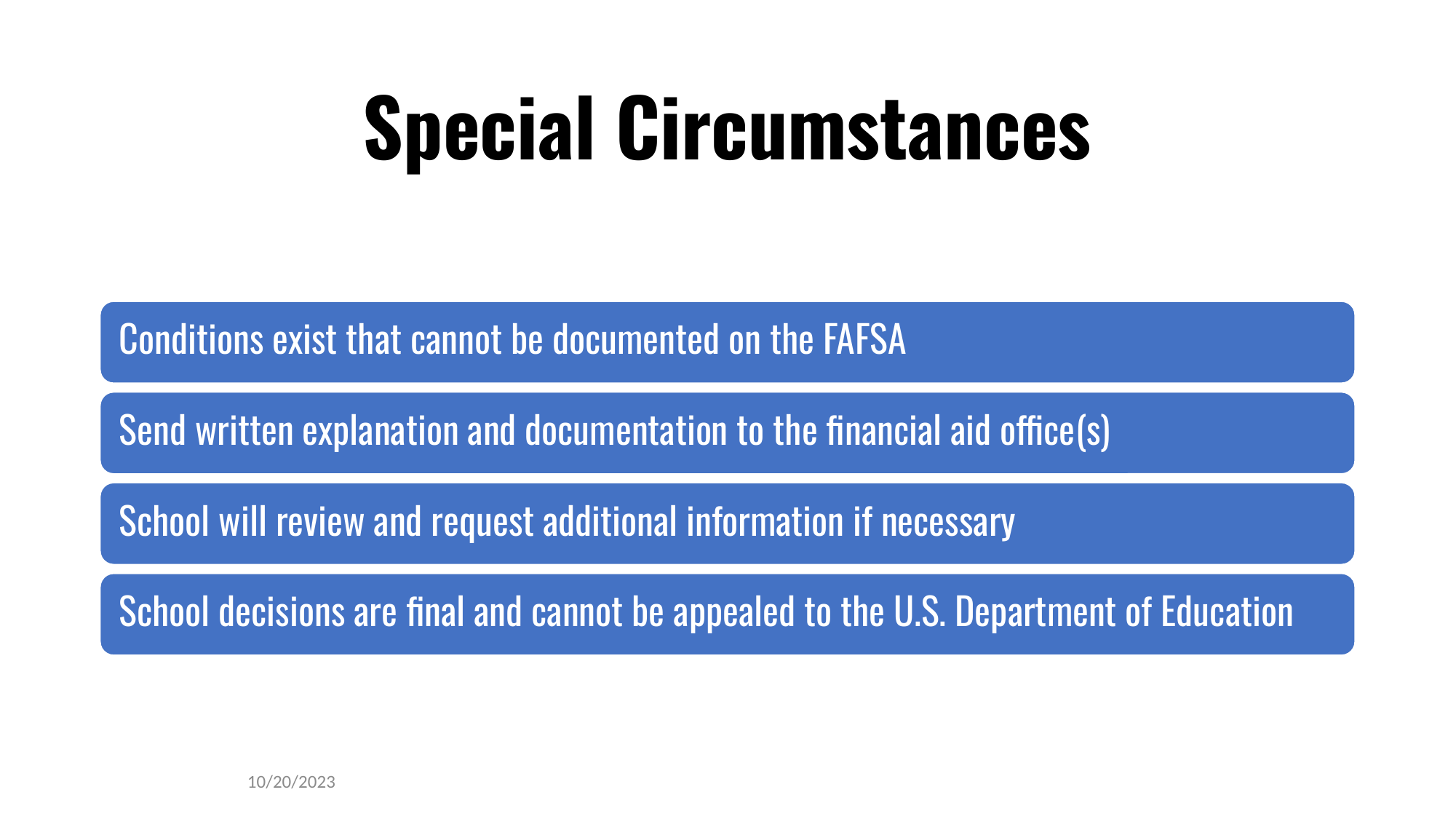

# Special Circumstances
Conditions exist that cannot be documented on the FAFSA
Send written explanation and documentation to the financial aid office(s)
School will review and request additional information if necessary
School decisions are final and cannot be appealed to the U.S. Department of Education
10/20/2023